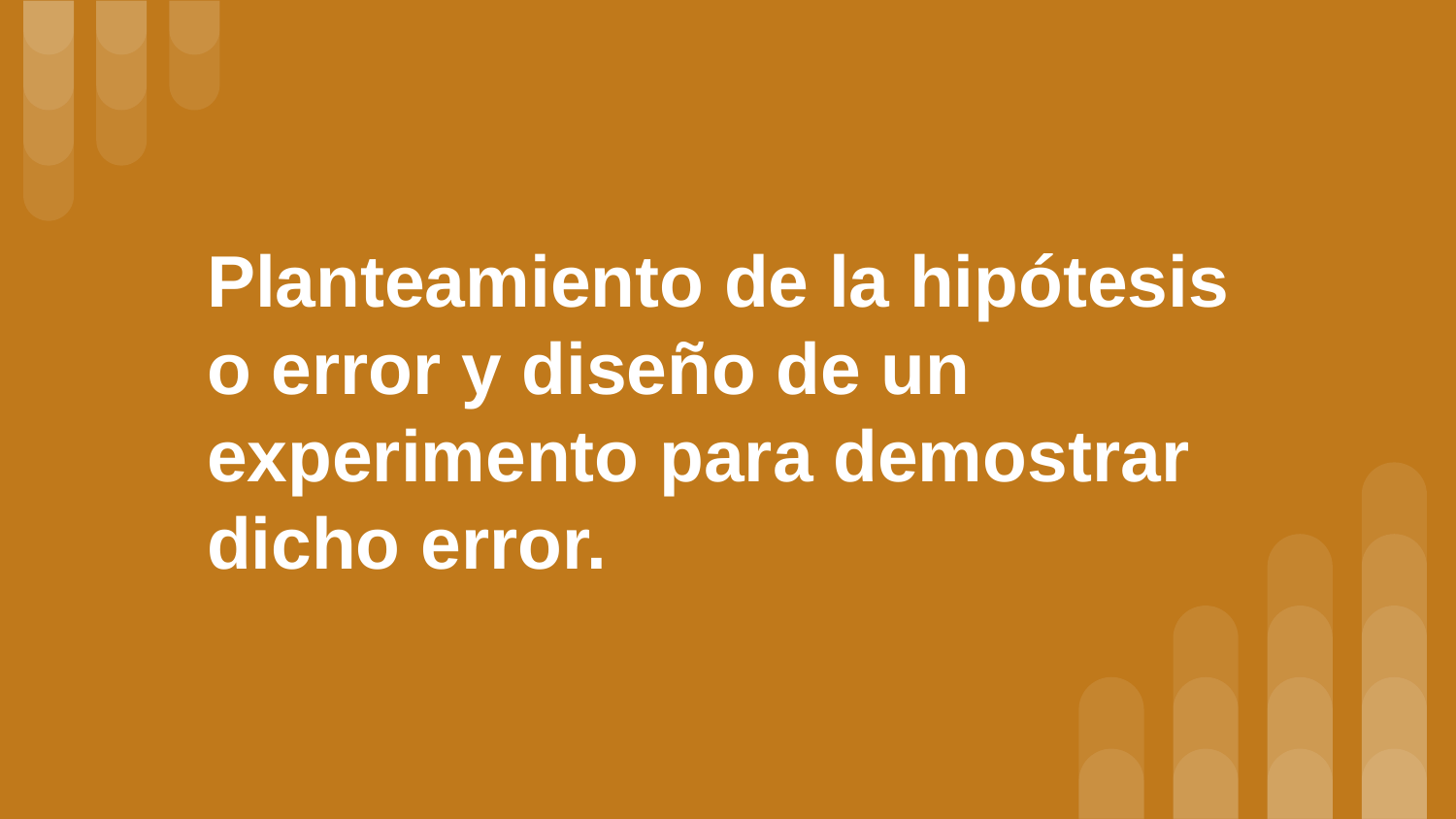

# Planteamiento de la hipótesis o error y diseño de un experimento para demostrar dicho error.